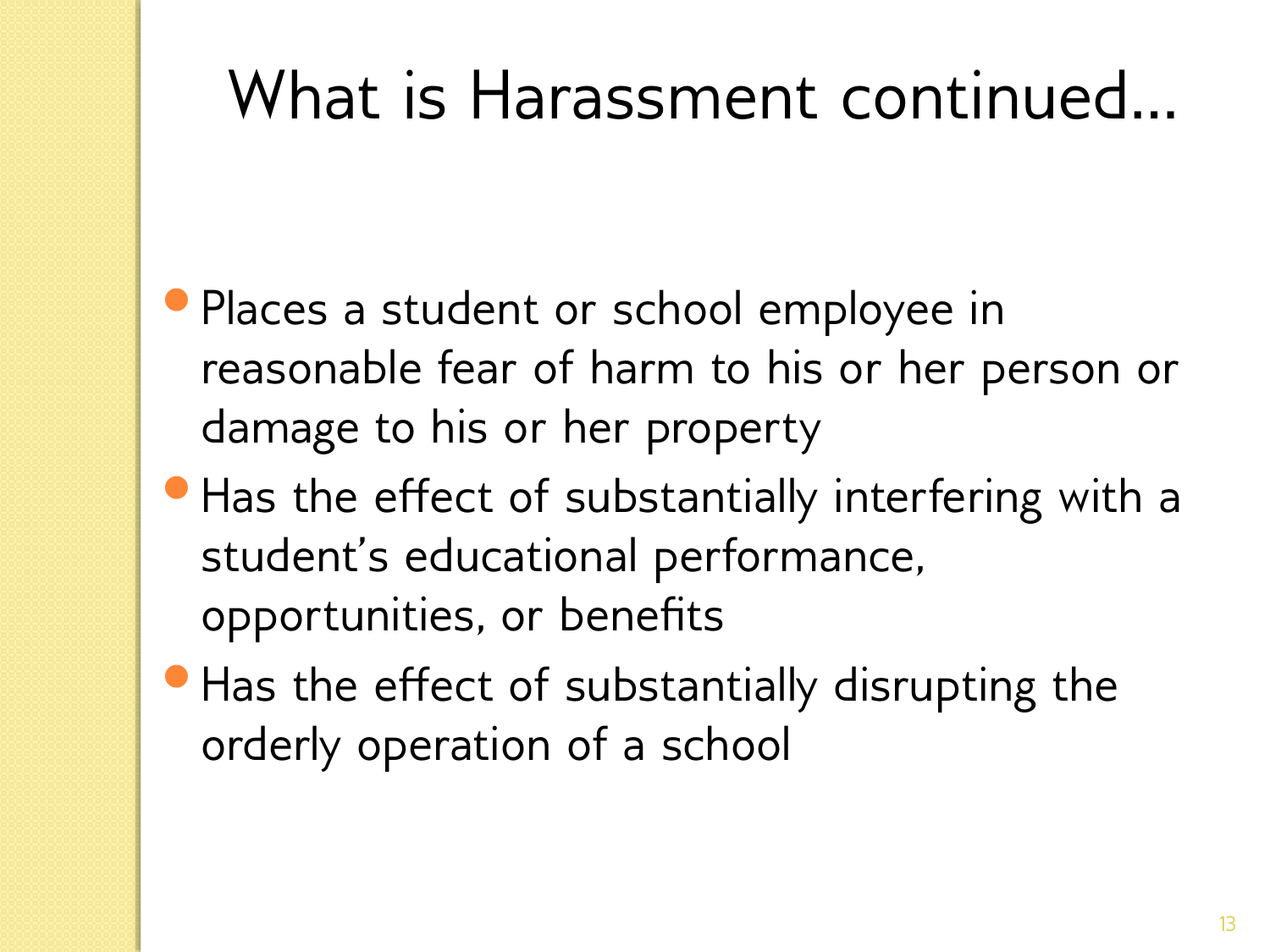

What is Harassment continued…

Places a student or school employee in reasonable fear of harm to his or her person or damage to his or her property
Has the effect of substantially interfering with a student’s educational performance, opportunities, or benefits
Has the effect of substantially disrupting the orderly operation of a school
13